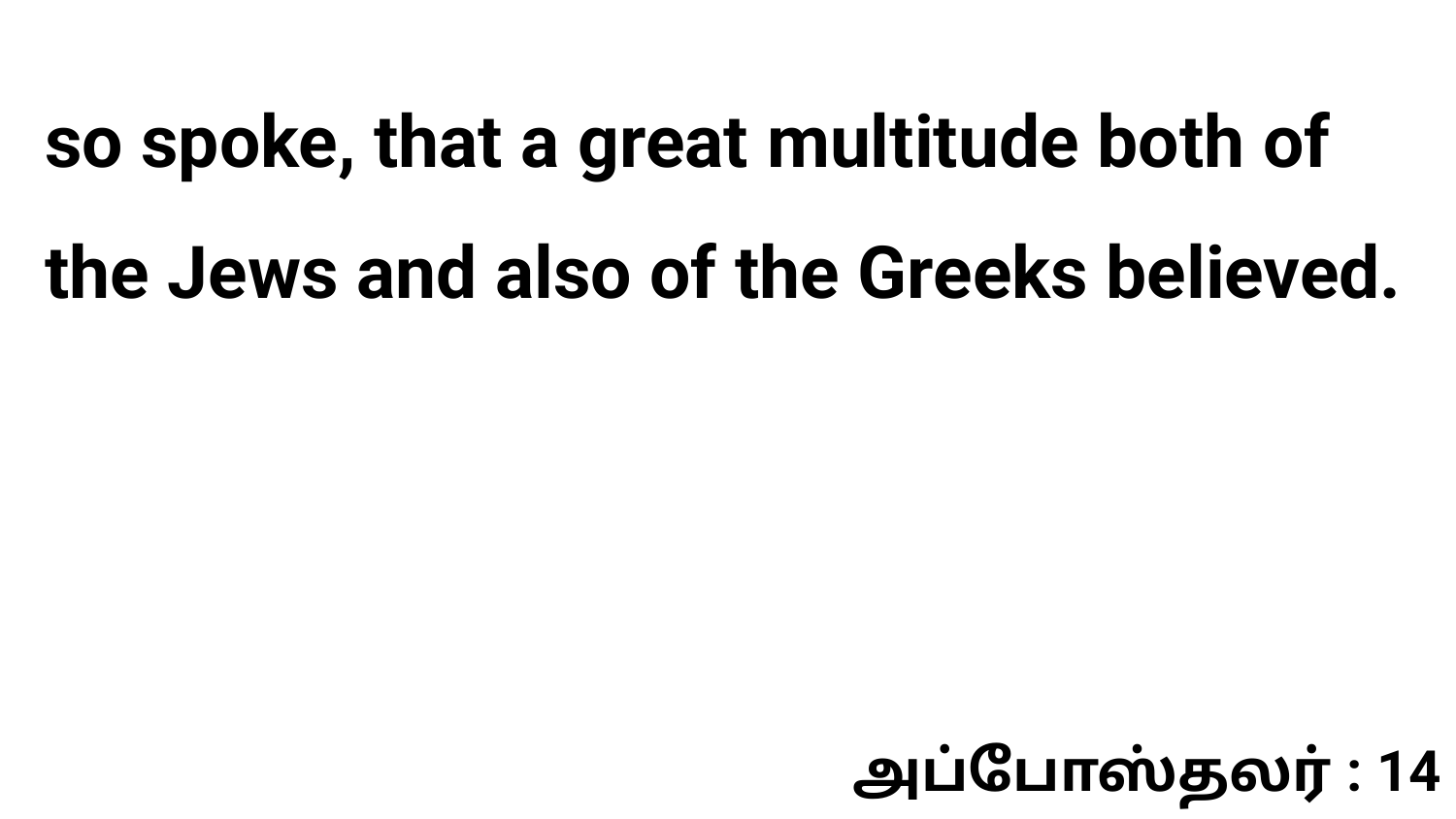

so spoke, that a great multitude both of the Jews and also of the Greeks believed.
அப்போஸ்தலர் : 14